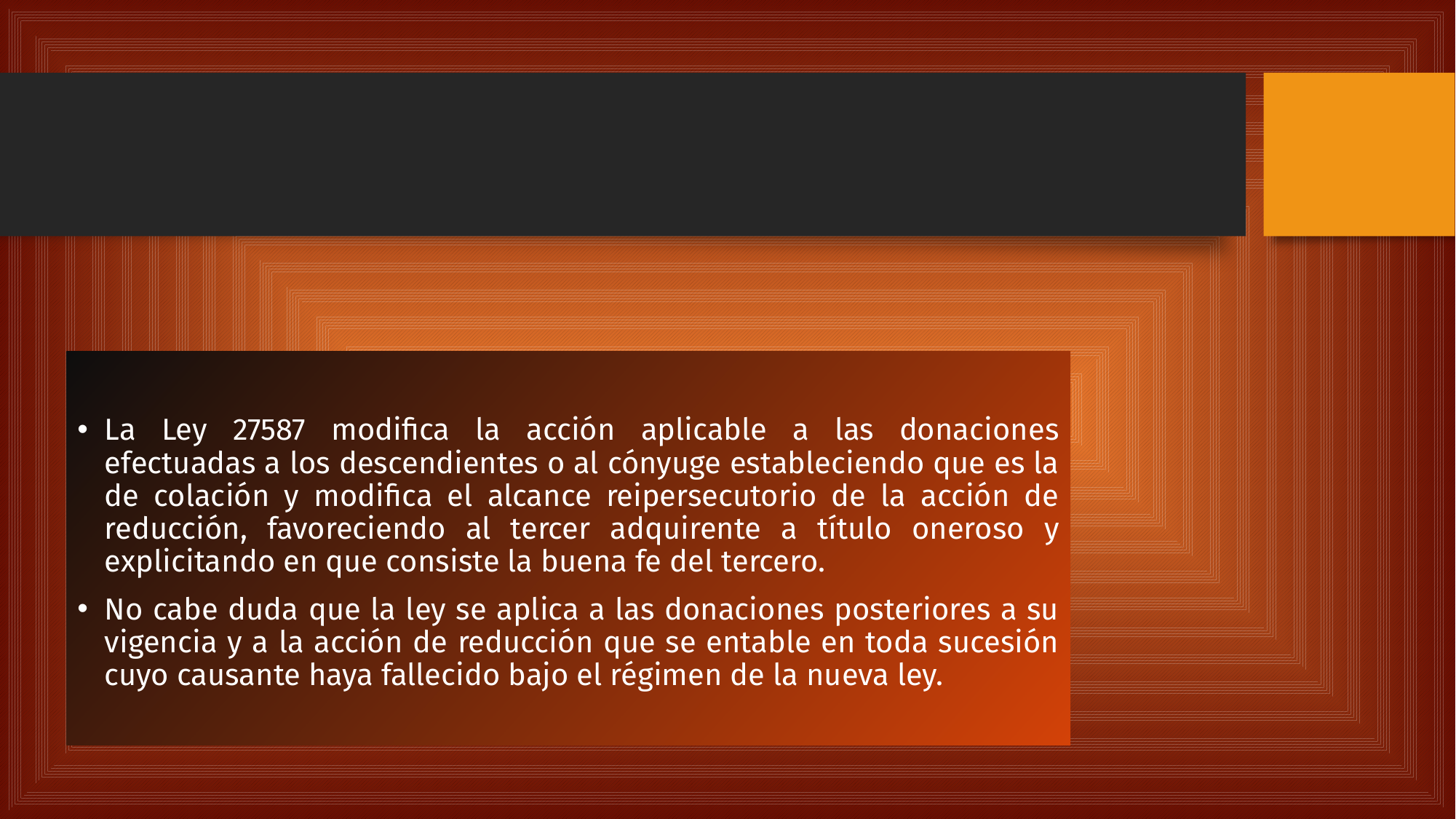

La Ley 27587 modifica la acción aplicable a las donaciones efectuadas a los descendientes o al cónyuge estableciendo que es la de colación y modifica el alcance reipersecutorio de la acción de reducción, favoreciendo al tercer adquirente a título oneroso y explicitando en que consiste la buena fe del tercero.
No cabe duda que la ley se aplica a las donaciones posteriores a su vigencia y a la acción de reducción que se entable en toda sucesión cuyo causante haya fallecido bajo el régimen de la nueva ley.

#